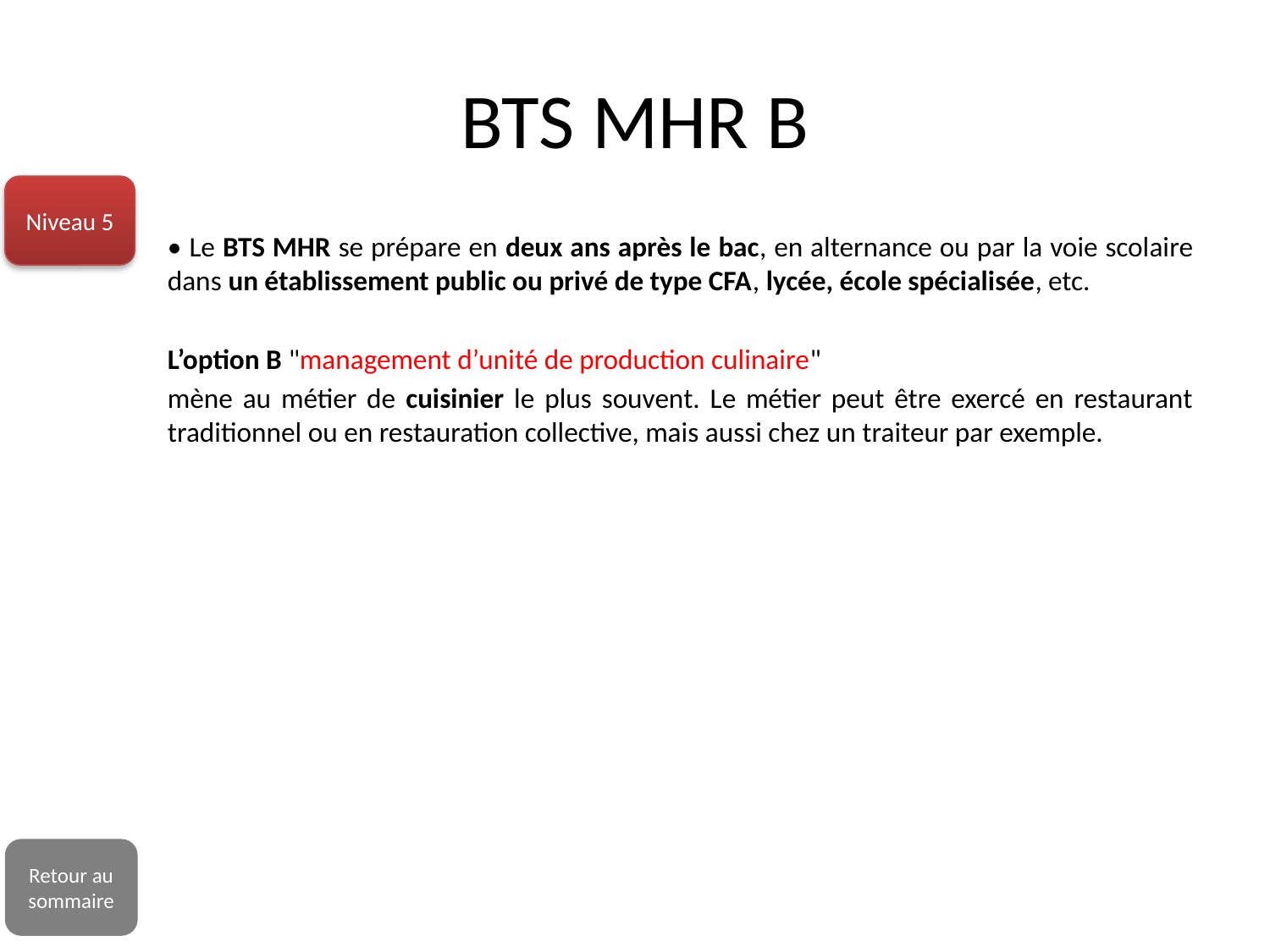

# BTS MHR B
Niveau 5
• Le BTS MHR se prépare en deux ans après le bac, en alternance ou par la voie scolaire dans un établissement public ou privé de type CFA, lycée, école spécialisée, etc.

L’option B "management d’unité de production culinaire"
mène au métier de cuisinier le plus souvent. Le métier peut être exercé en restaurant traditionnel ou en restauration collective, mais aussi chez un traiteur par exemple.
Retour au sommaire